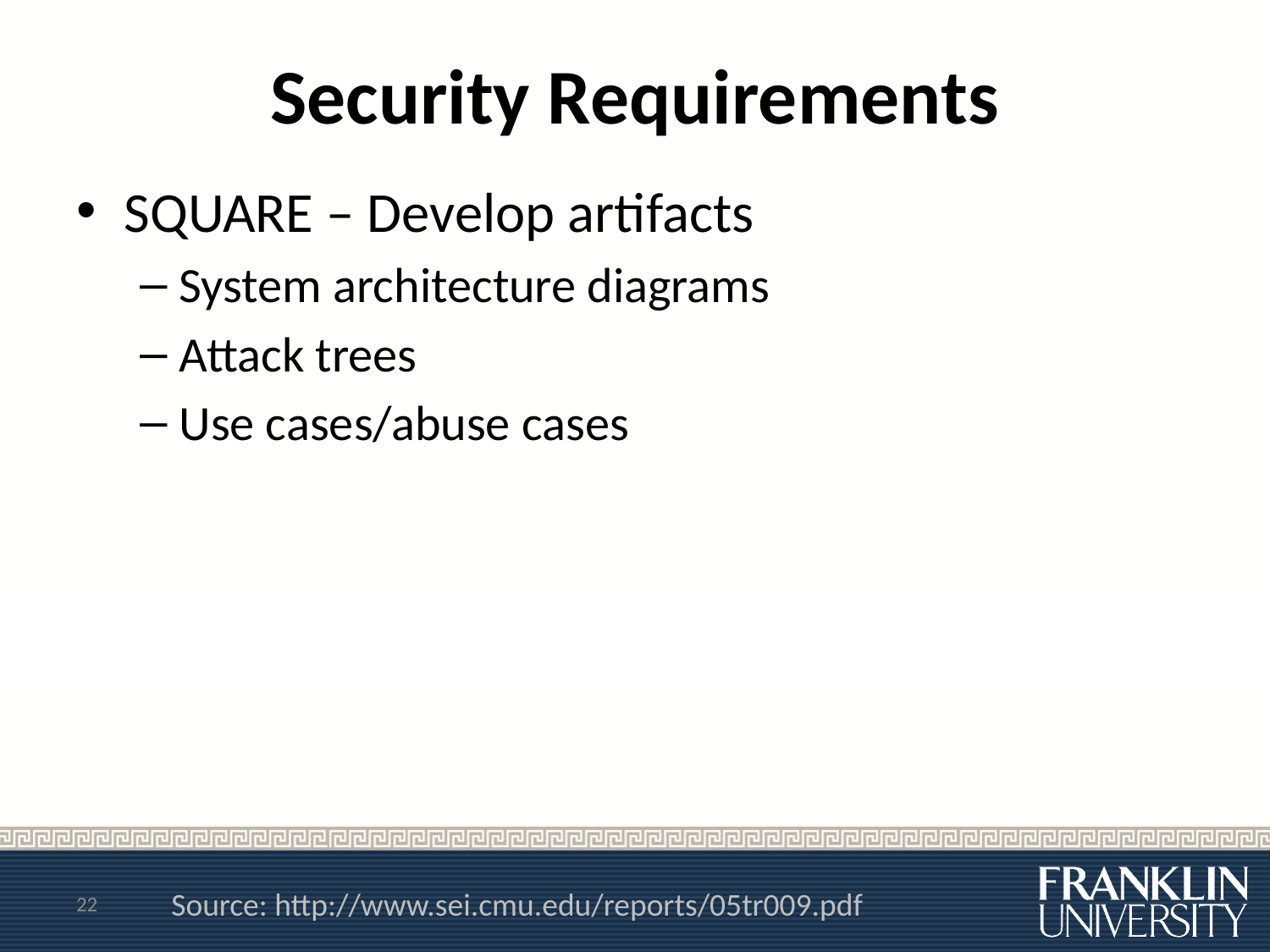

# Security Requirements
SQUARE – Develop artifacts
System architecture diagrams
Attack trees
Use cases/abuse cases

22
Source: http://www.sei.cmu.edu/reports/05tr009.pdf